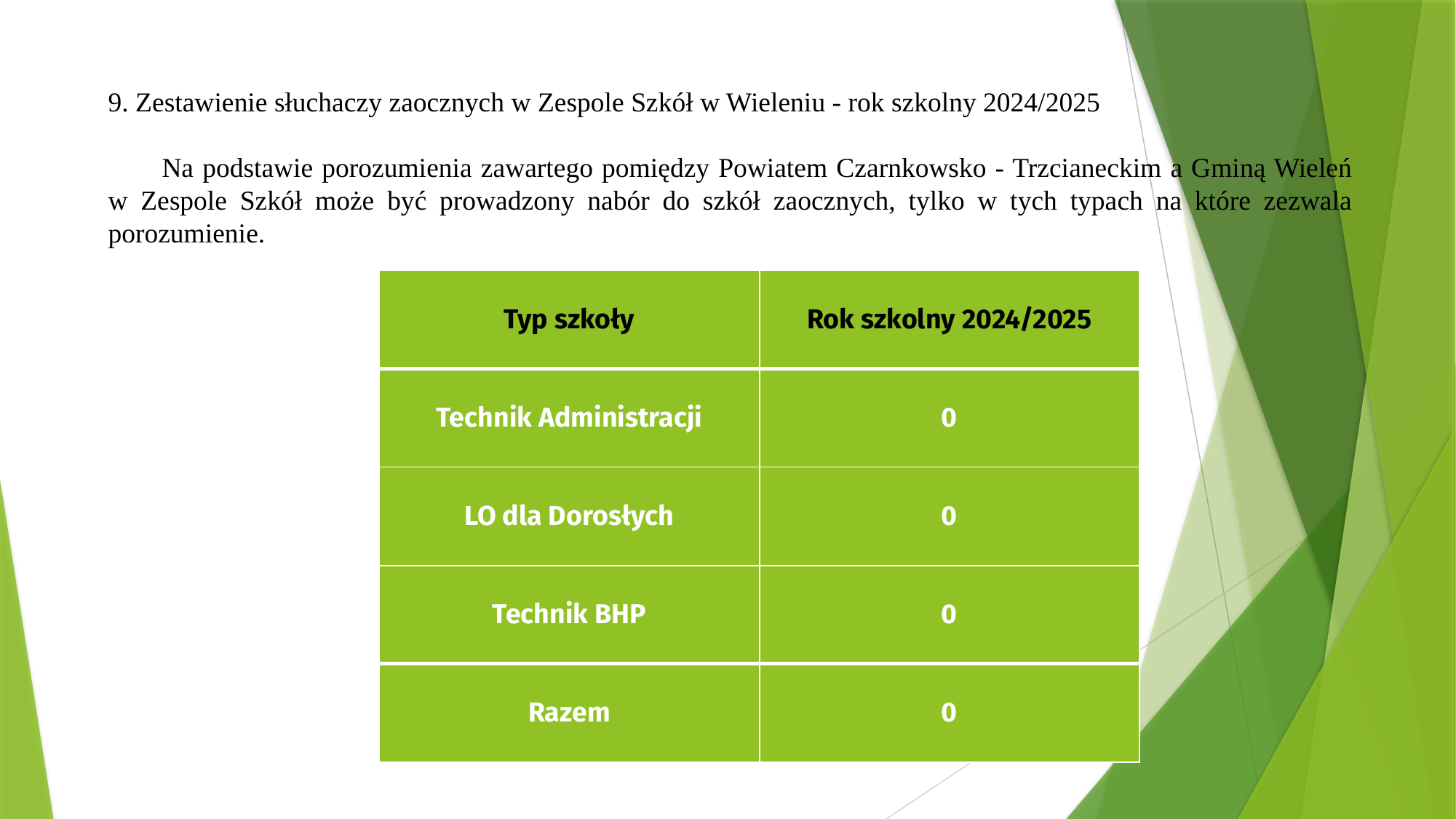

9. Zestawienie słuchaczy zaocznych w Zespole Szkół w Wieleniu - rok szkolny 2024/2025

Na podstawie porozumienia zawartego pomiędzy Powiatem Czarnkowsko - Trzcianeckim a Gminą Wieleń w Zespole Szkół może być prowadzony nabór do szkół zaocznych, tylko w tych typach na które zezwala porozumienie.
| Typ szkoły | Rok szkolny 2024/2025 |
| --- | --- |
| Technik Administracji | 0 |
| LO dla Dorosłych | 0 |
| Technik BHP | 0 |
| Razem | 0 |